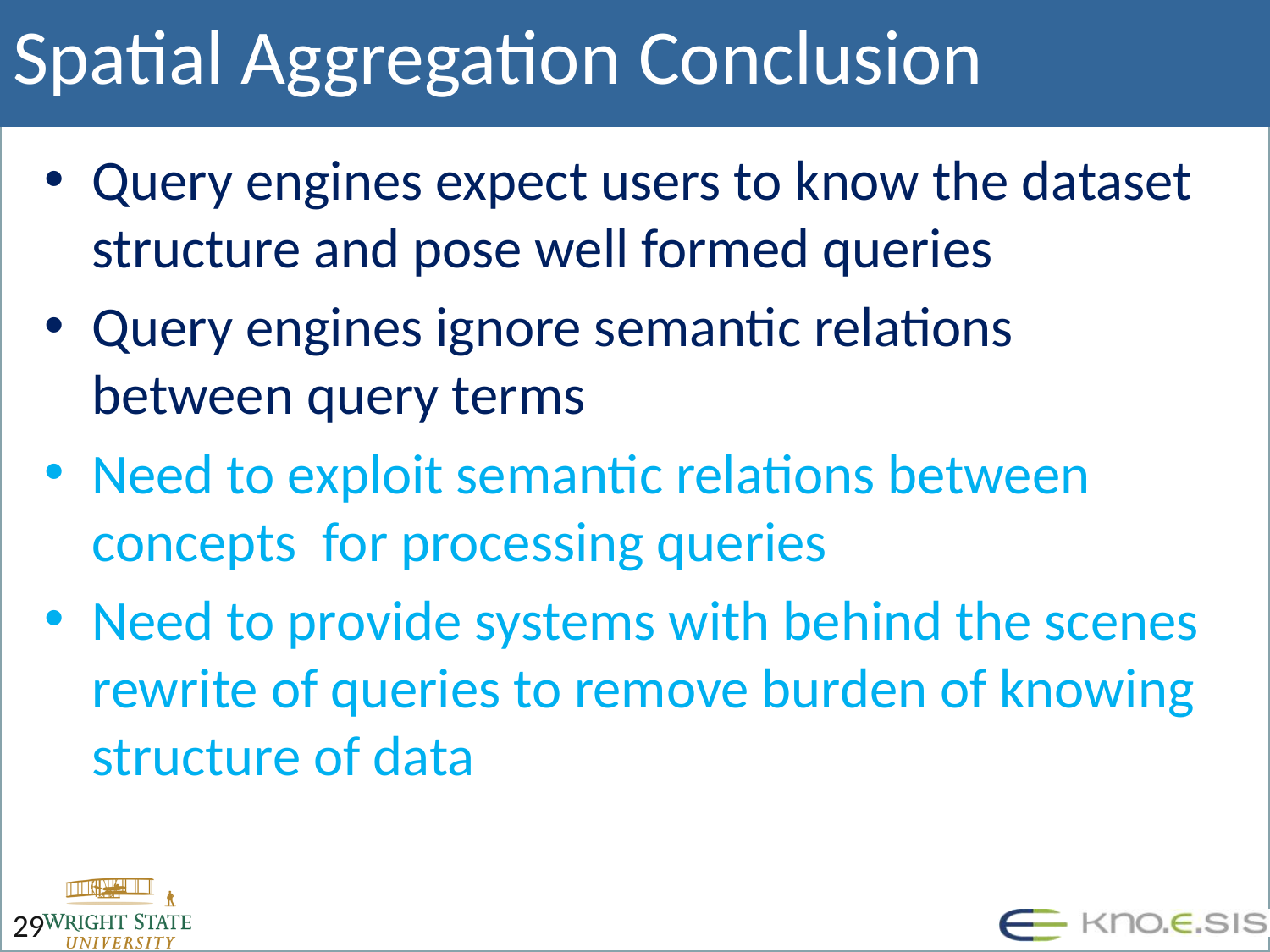

# Spatial Aggregation Conclusion
Query engines expect users to know the dataset structure and pose well formed queries
Query engines ignore semantic relations between query terms
Need to exploit semantic relations between concepts  for processing queries
Need to provide systems with behind the scenes rewrite of queries to remove burden of knowing structure of data

29